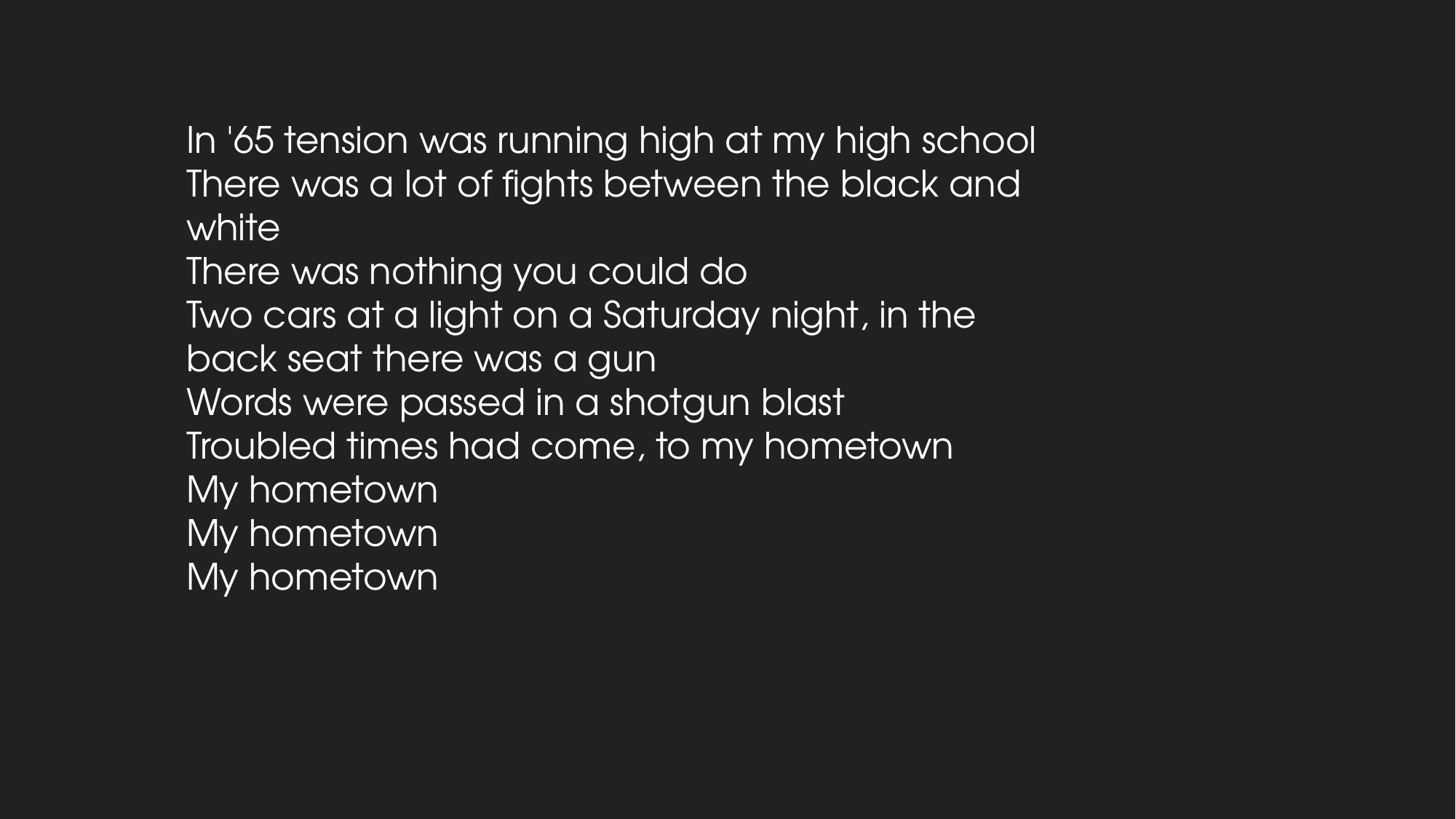

In '65 tension was running high at my high school
There was a lot of fights between the black and white
There was nothing you could do
Two cars at a light on a Saturday night, in the back seat there was a gun
Words were passed in a shotgun blast
Troubled times had come, to my hometown
My hometown
My hometown
My hometown